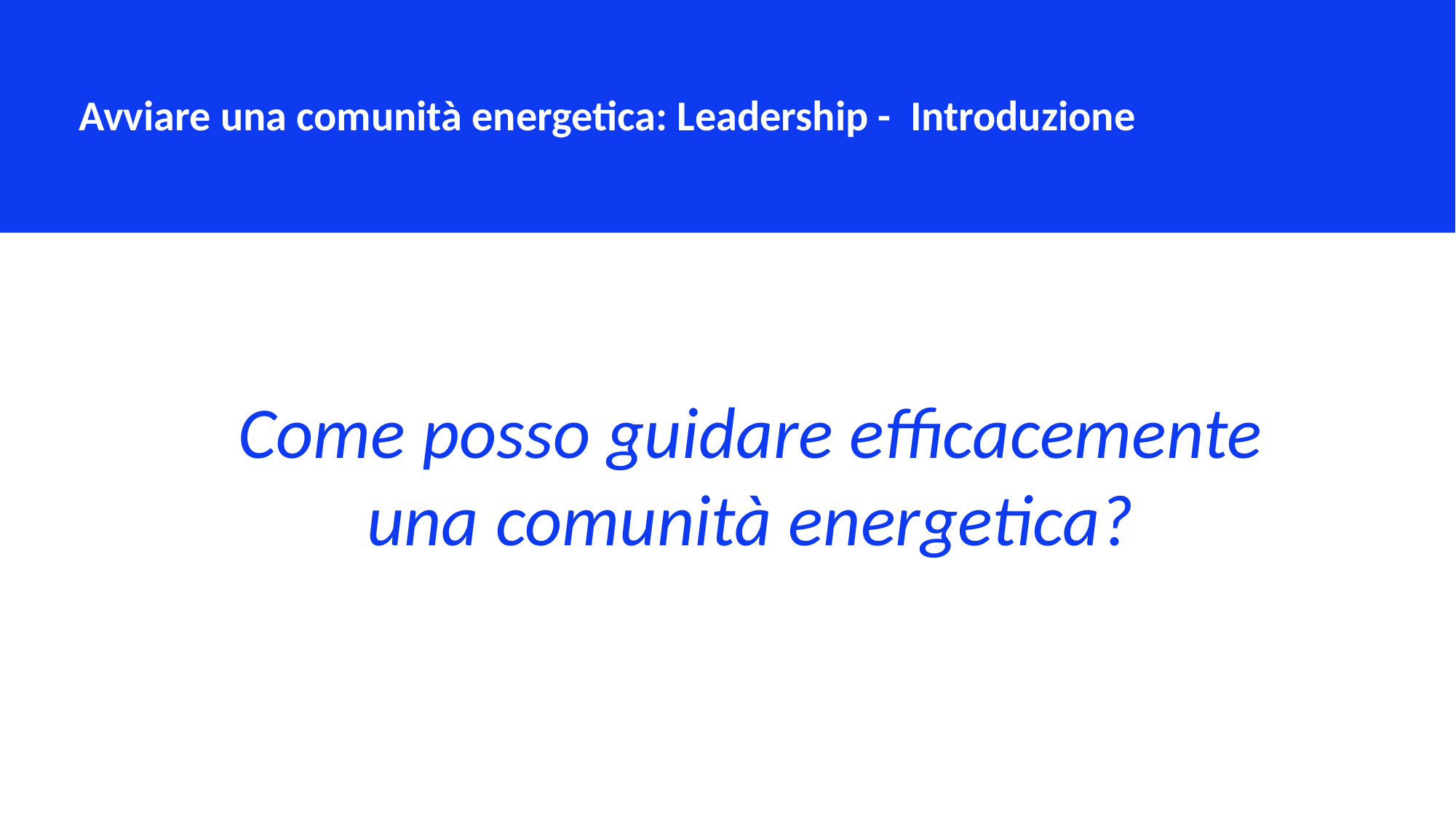

Avviare una comunità energetica: Leadership -  Introduzione

Come posso guidare efficacemente una comunità energetica?